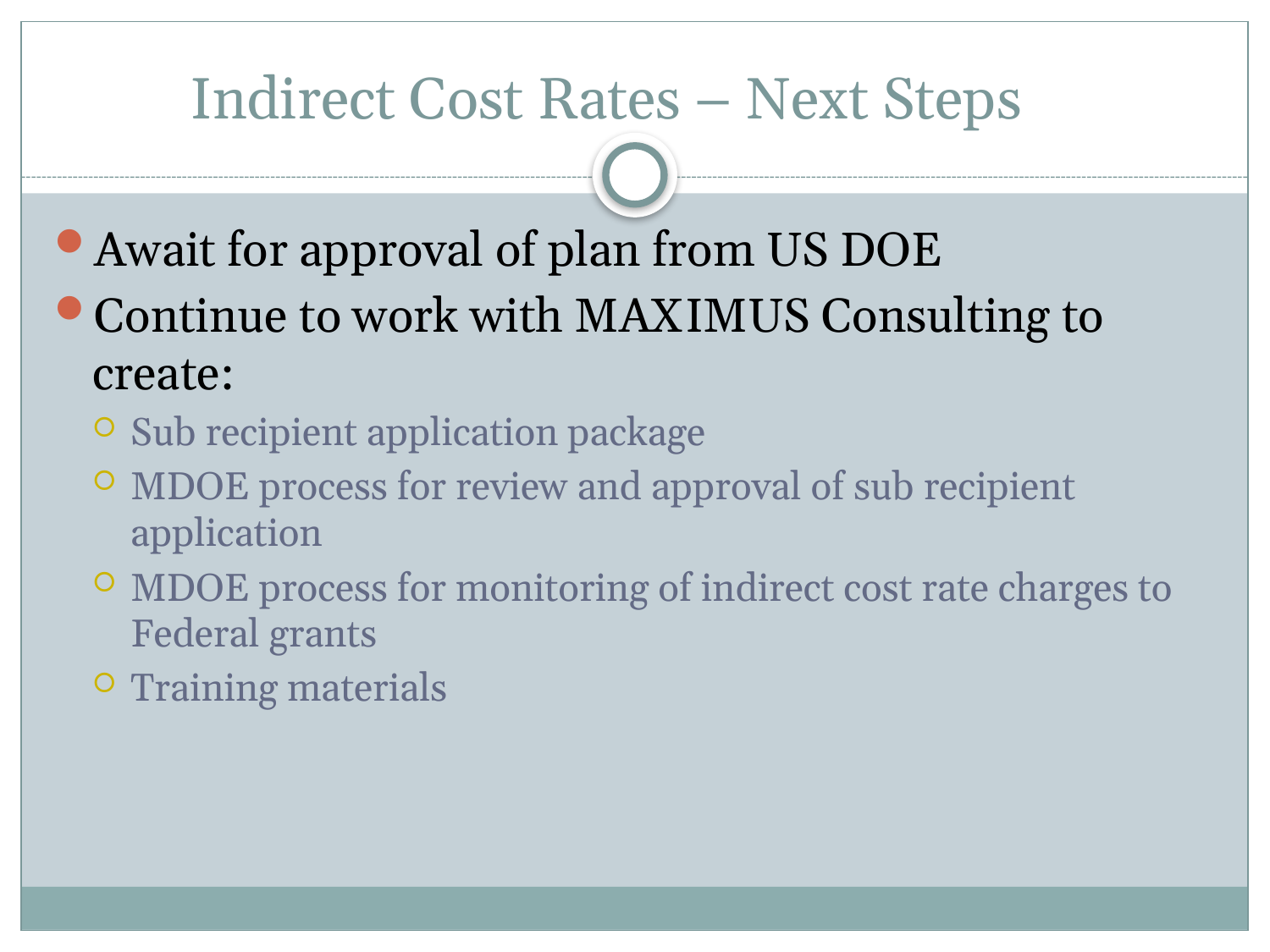

# Indirect Cost Rates – Next Steps
Await for approval of plan from US DOE
Continue to work with MAXIMUS Consulting to create:
Sub recipient application package
MDOE process for review and approval of sub recipient application
MDOE process for monitoring of indirect cost rate charges to Federal grants
Training materials